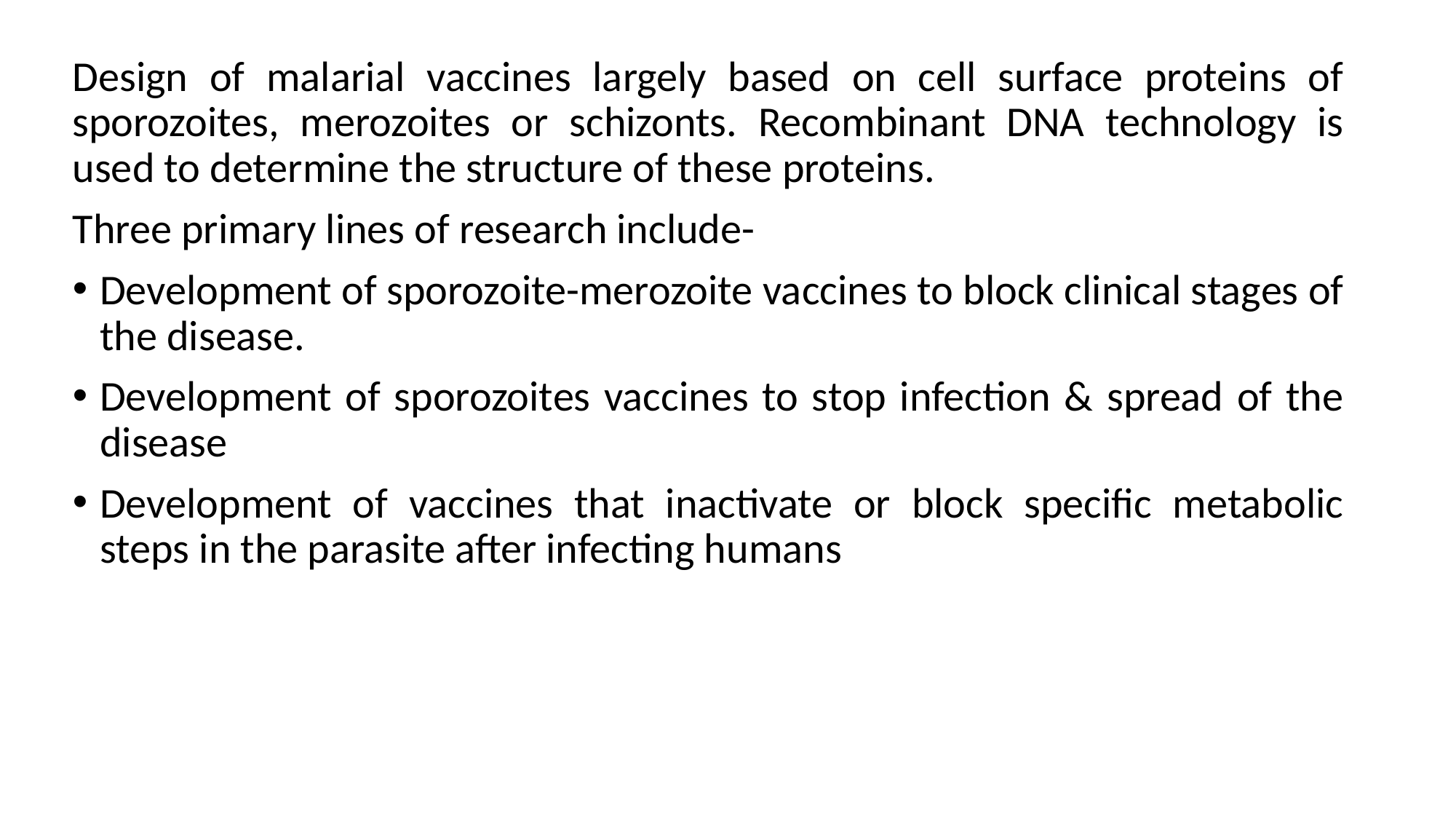

Design of malarial vaccines largely based on cell surface proteins of sporozoites, merozoites or schizonts. Recombinant DNA technology is used to determine the structure of these proteins.
Three primary lines of research include-
Development of sporozoite-merozoite vaccines to block clinical stages of the disease.
Development of sporozoites vaccines to stop infection & spread of the disease
Development of vaccines that inactivate or block specific metabolic steps in the parasite after infecting humans